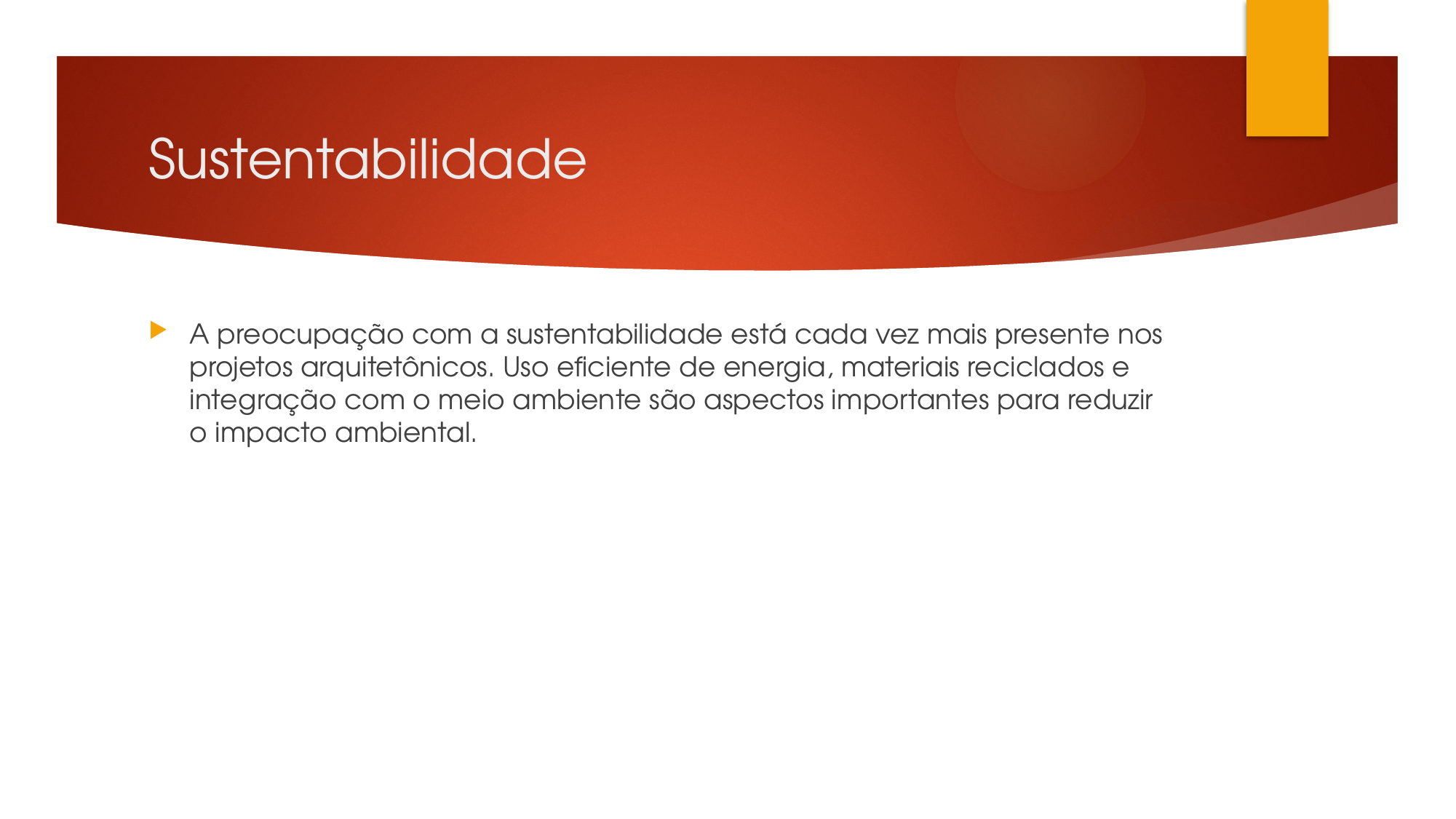

# Sustentabilidade
A preocupação com a sustentabilidade está cada vez mais presente nos projetos arquitetônicos. Uso eficiente de energia, materiais reciclados e integração com o meio ambiente são aspectos importantes para reduzir o impacto ambiental.